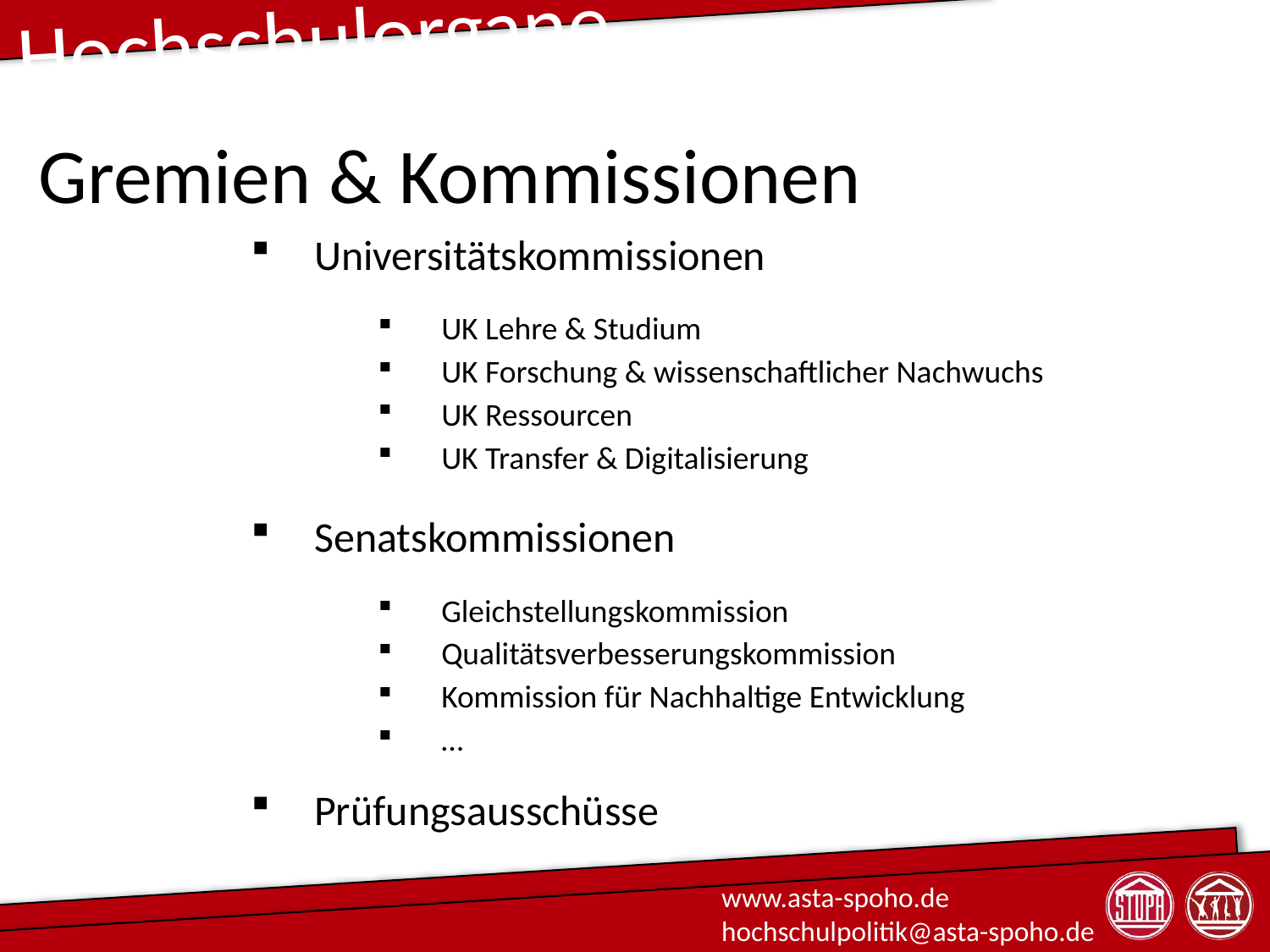

Hochschulorgane
Gremien & Kommissionen
Studentische
Senatoren
Universitätskommissionen
UK Lehre & Studium
UK Forschung & wissenschaftlicher Nachwuchs
UK Ressourcen
UK Transfer & Digitalisierung
Senatskommissionen
Gleichstellungskommission
Qualitätsverbesserungskommission
Kommission für Nachhaltige Entwicklung
…
Prüfungsausschüsse